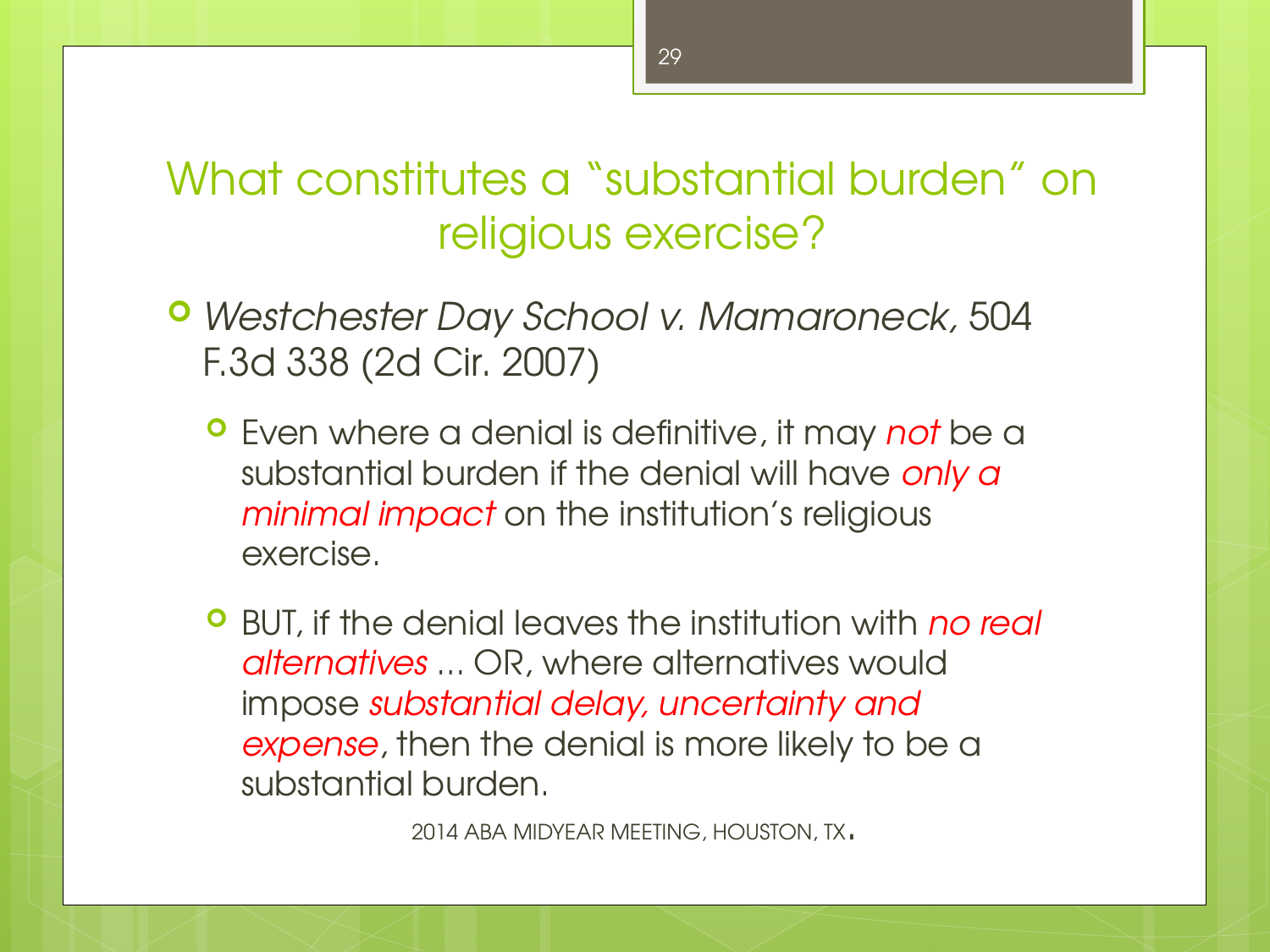

29
# What constitutes a “substantial burden” on religious exercise?
Westchester Day School v. Mamaroneck, 504 F.3d 338 (2d Cir. 2007)

Even where a denial is definitive, it may not be a substantial burden if the denial will have only a minimal impact on the institution’s religious exercise.

BUT, if the denial leaves the institution with no real alternatives … OR, where alternatives would impose substantial delay, uncertainty and expense, then the denial is more likely to be a substantial burden.
2014 ABA MIDYEAR MEETING, HOUSTON, TX.